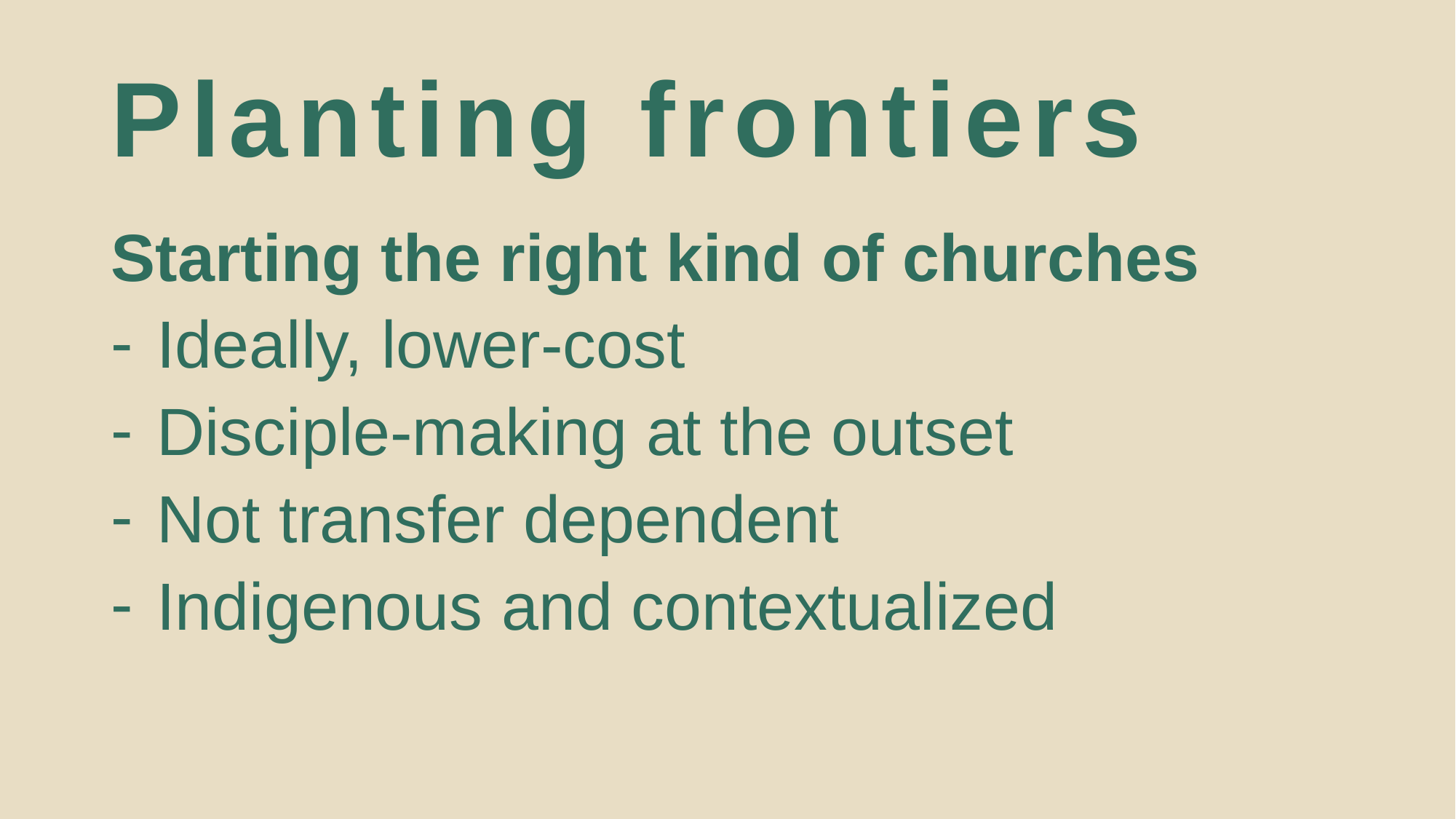

# Planting frontiers
Starting the right kind of churches
 Ideally, lower-cost
 Disciple-making at the outset
 Not transfer dependent
 Indigenous and contextualized